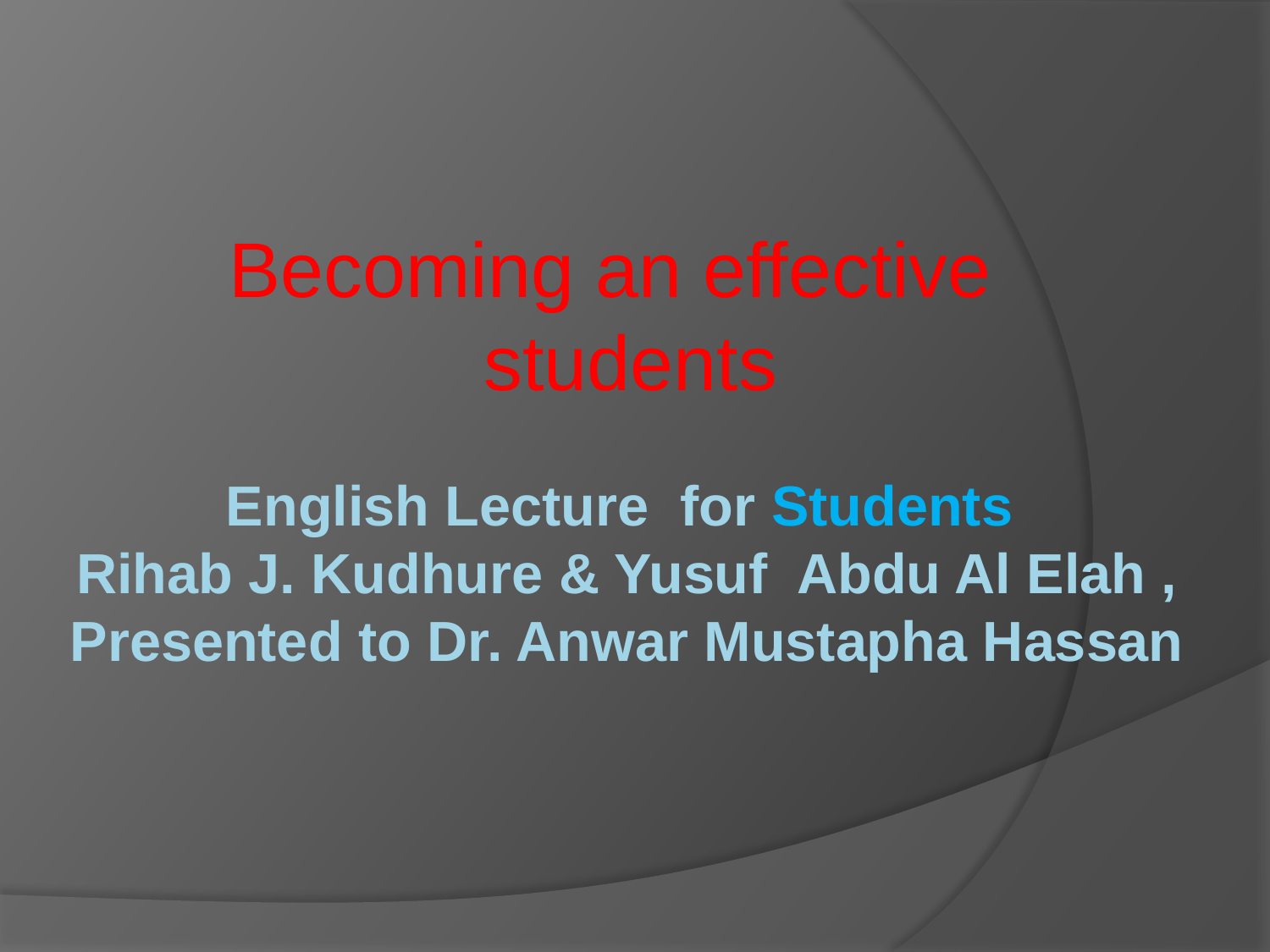

Becoming an effective students
# English Lecture  for Students Rihab J. Kudhure & Yusuf  Abdu Al Elah , Presented to Dr. Anwar Mustapha Hassan